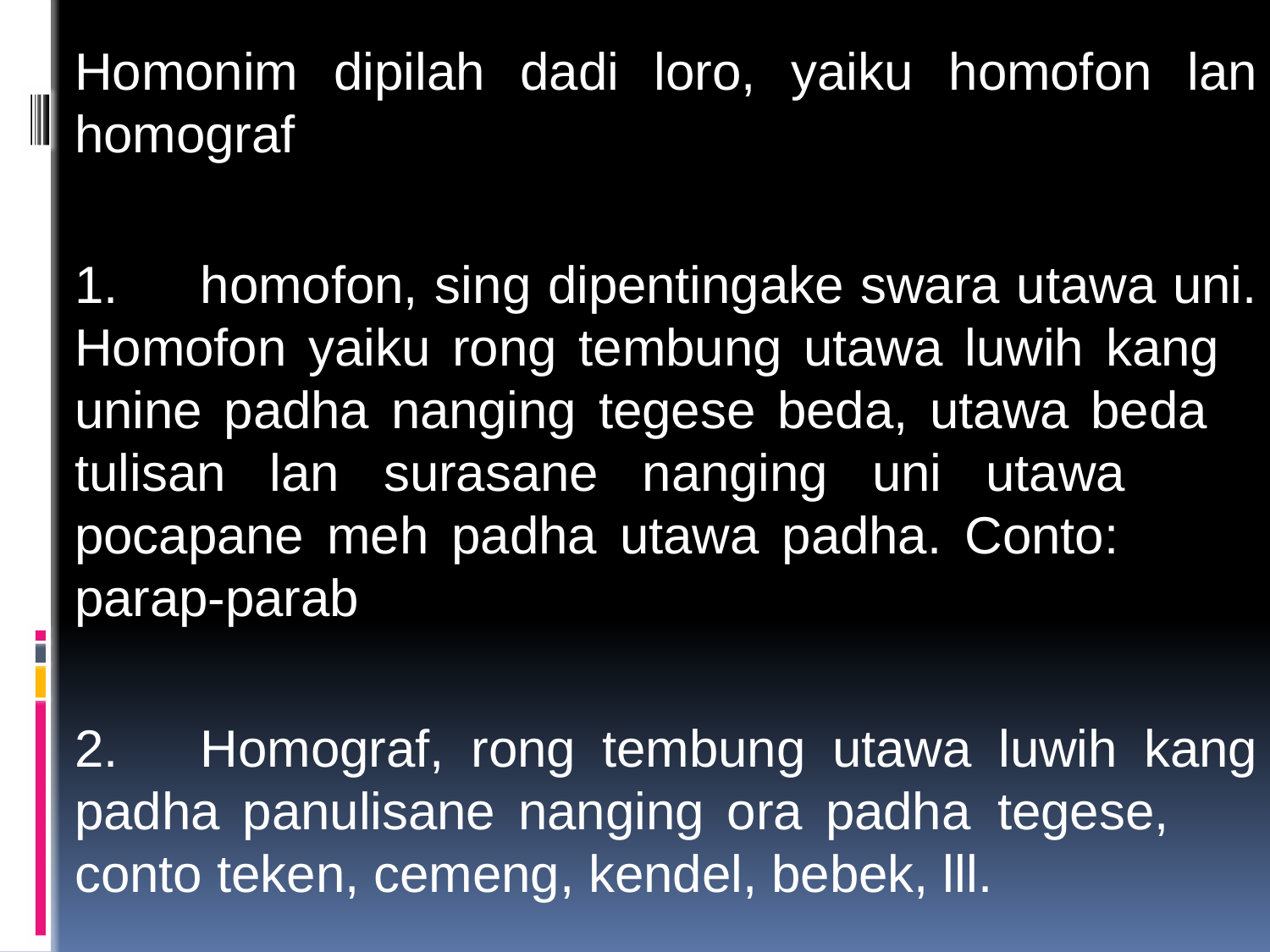

#
Homonim dipilah dadi loro, yaiku homofon lan homograf

1.	homofon, sing dipentingake swara utawa uni. 	Homofon yaiku rong tembung utawa luwih kang 	unine padha nanging tegese beda, utawa beda 	tulisan lan surasane nanging uni utawa 	pocapane meh padha utawa padha. Conto: 	parap-parab

2.	Homograf, rong tembung utawa luwih kang 	padha panulisane nanging ora padha 	tegese, 	conto teken, cemeng, kendel, bebek, lll.